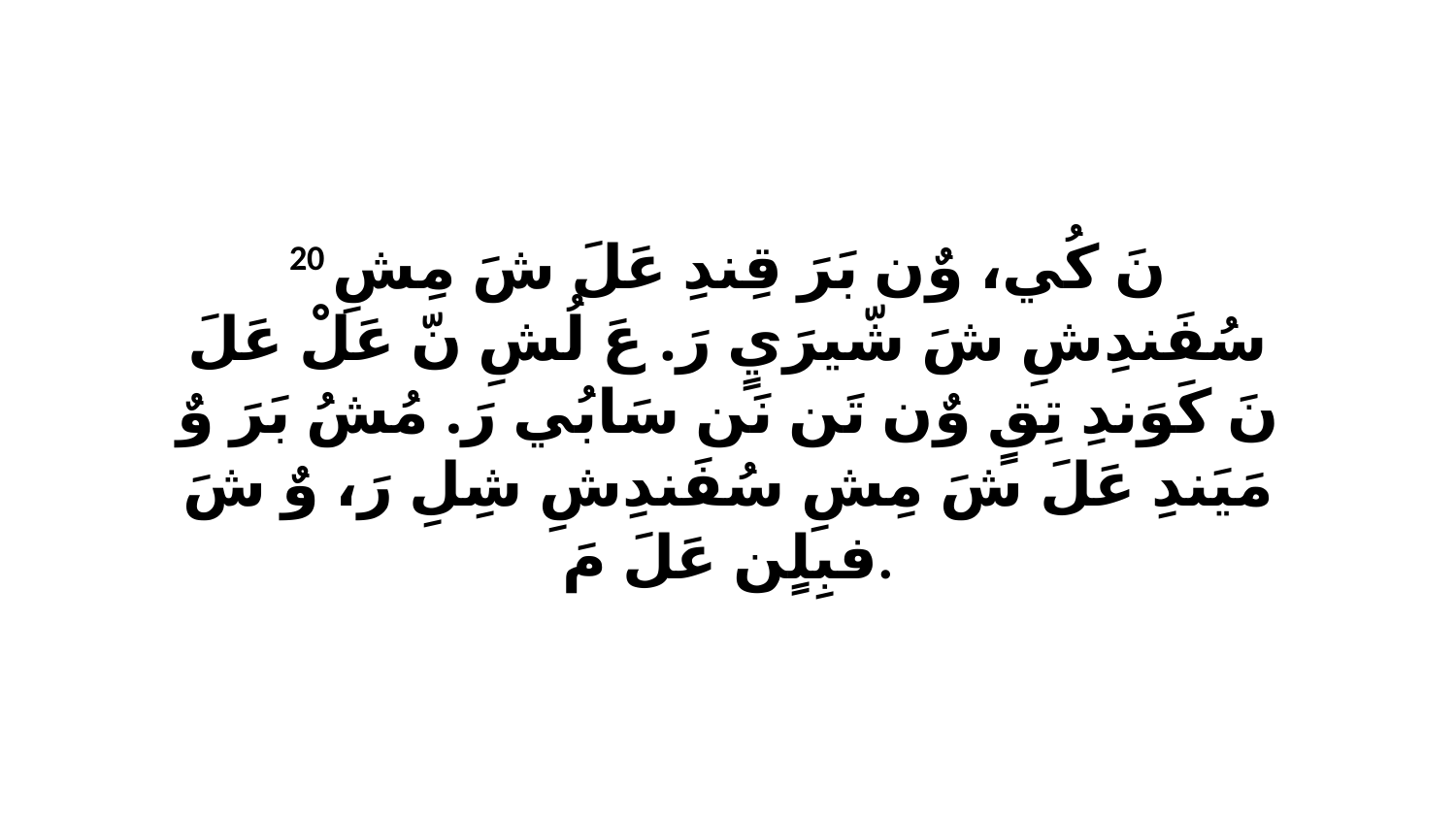

20 نَ كُي، وٌن بَرَ قِندِ عَلَ شَ مِشِ سُفَندِشِ شَ شّيرَيٍ رَ. عَ لُشِ نّ عَلْ عَلَ نَ كَوَندِ تِقٍ وٌن تَن نَن سَابُي رَ. مُشُ بَرَ وٌ مَيَندِ عَلَ شَ مِشِ سُفَندِشِ شِلِ رَ، وٌ شَ فبِلٍن عَلَ مَ.